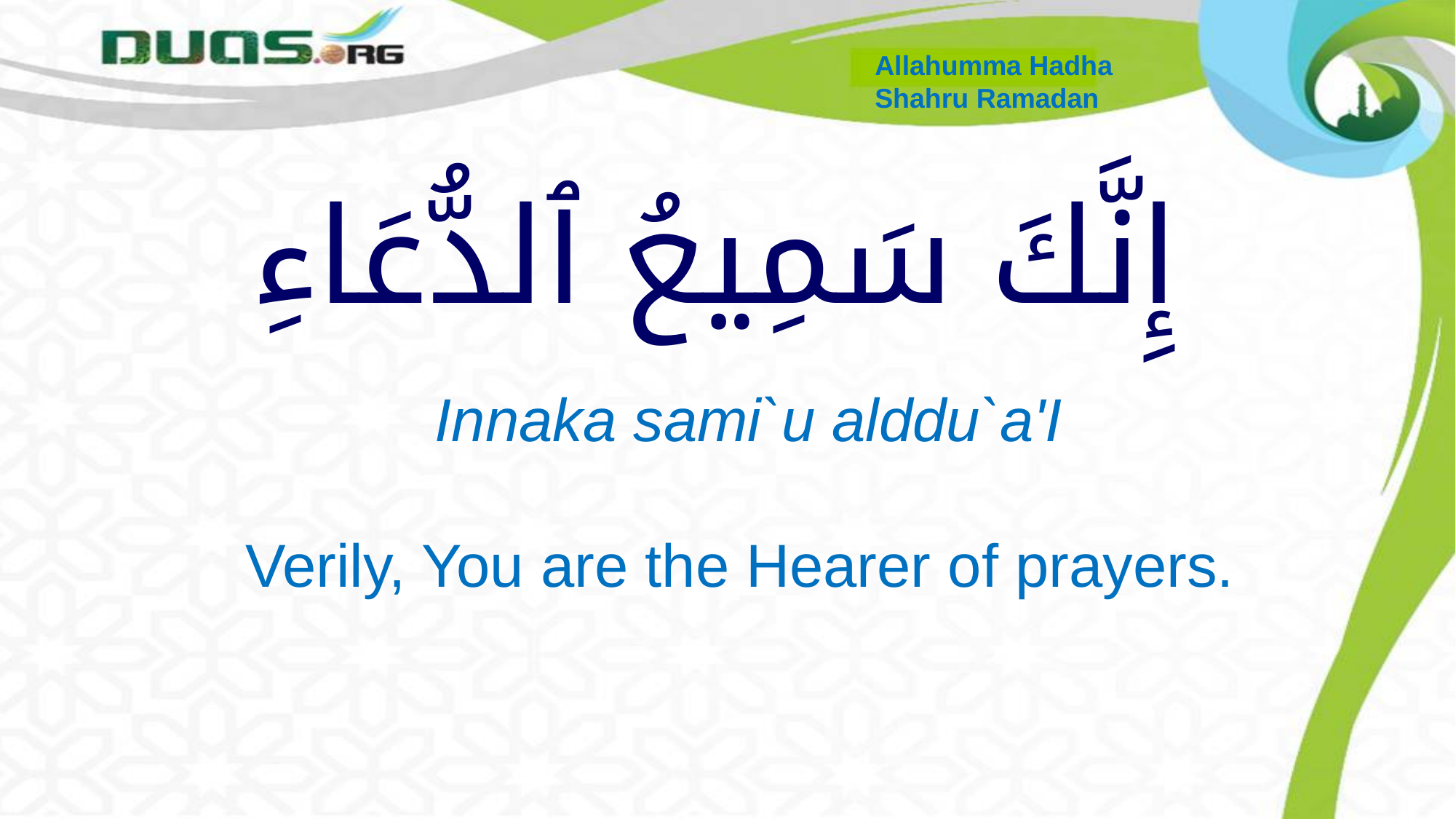

Allahumma Hadha
Shahru Ramadan
# إِنَّكَ سَمِيعُ ٱلدُّعَاءِ
 Innaka sami`u alddu`a'I

Verily, You are the Hearer of prayers.